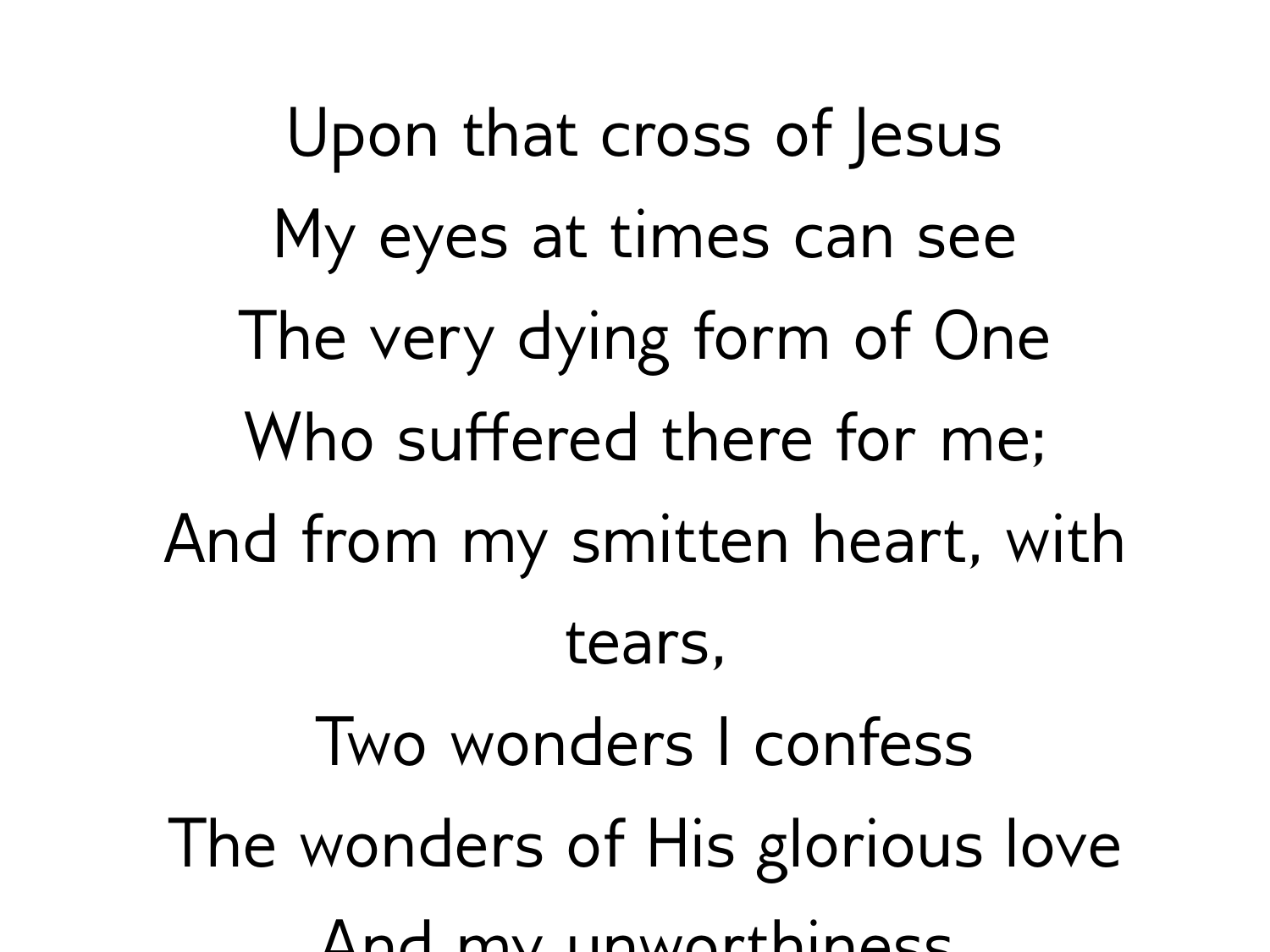

Upon that cross of Jesus
My eyes at times can see
The very dying form of One
Who suffered there for me;
And from my smitten heart, with tears,
Two wonders I confess
The wonders of His glorious love
And my unworthiness.